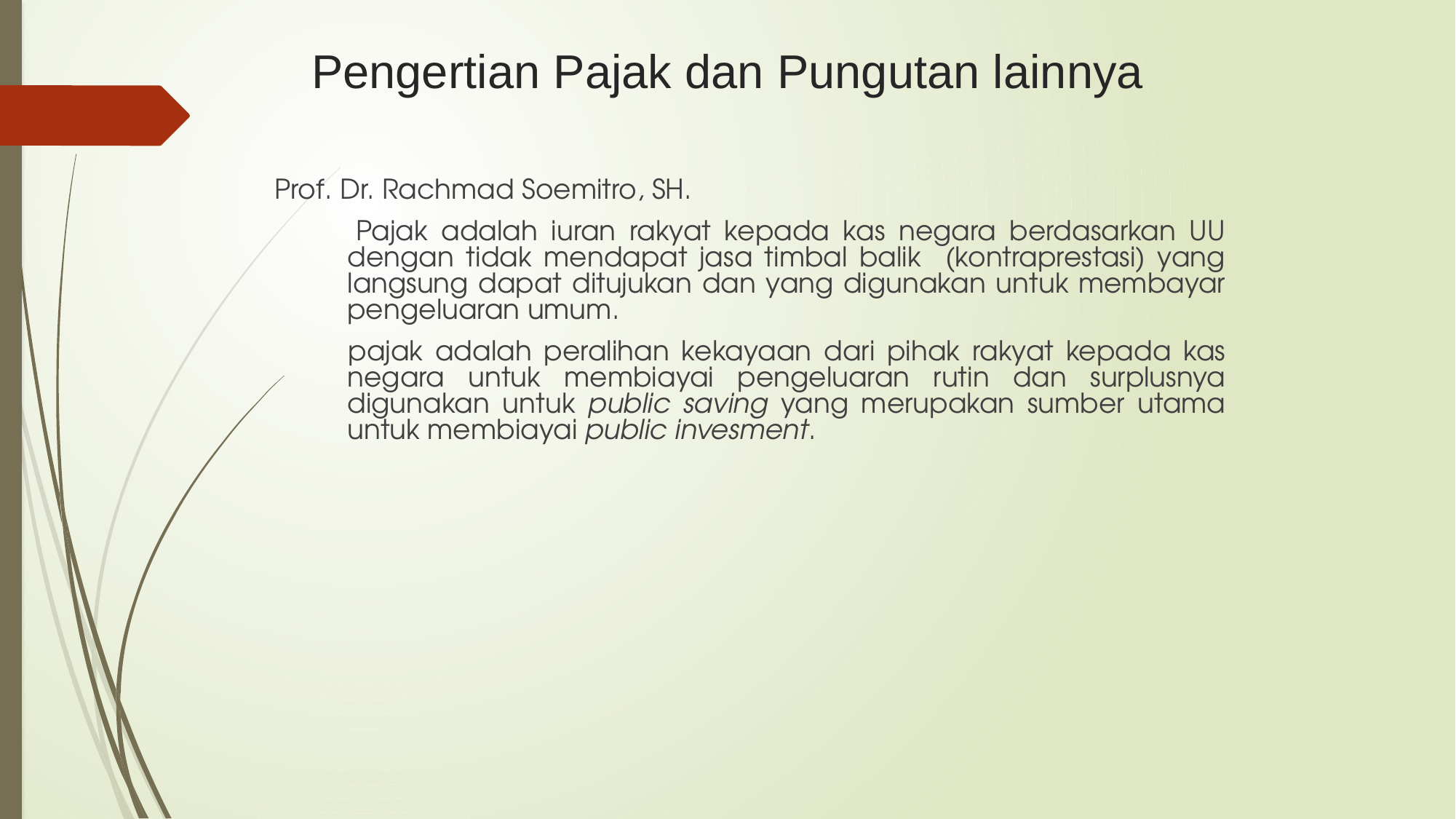

# Pengertian Pajak dan Pungutan lainnya
Prof. Dr. Rachmad Soemitro, SH.
      Pajak adalah iuran rakyat kepada kas negara berdasarkan UU dengan tidak mendapat jasa timbal balik  (kontraprestasi) yang langsung dapat ditujukan dan yang digunakan untuk membayar pengeluaran umum.
      pajak adalah peralihan kekayaan dari pihak rakyat kepada kas negara untuk membiayai pengeluaran rutin dan surplusnya digunakan untuk public saving yang merupakan sumber utama untuk membiayai public invesment.